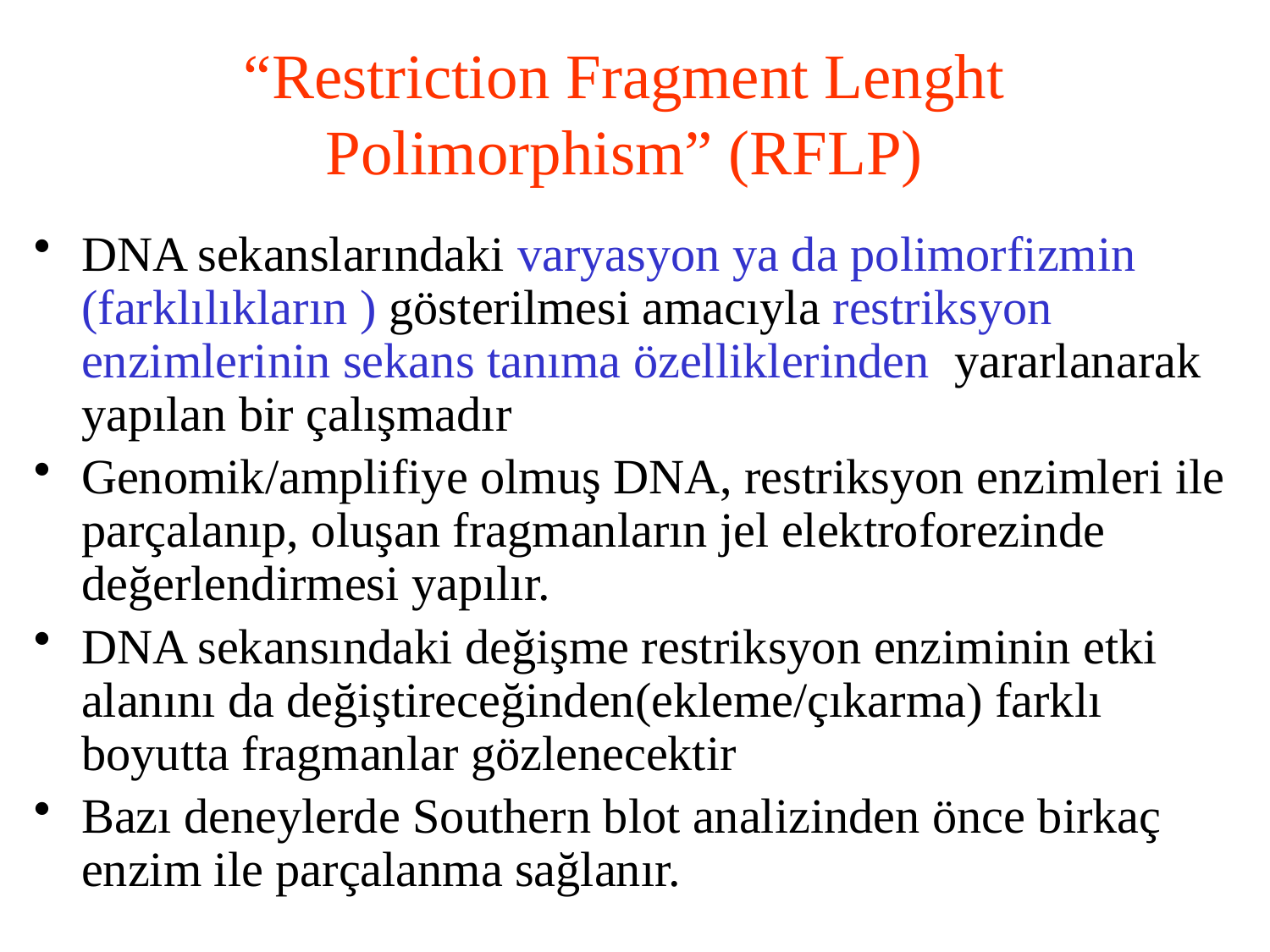

# “Restriction Fragment Lenght Polimorphism” (RFLP)
DNA sekanslarındaki varyasyon ya da polimorfizmin (farklılıkların ) gösterilmesi amacıyla restriksyon enzimlerinin sekans tanıma özelliklerinden  yararlanarak yapılan bir çalışmadır
Genomik/amplifiye olmuş DNA, restriksyon enzimleri ile parçalanıp, oluşan fragmanların jel elektroforezinde değerlendirmesi yapılır.
DNA sekansındaki değişme restriksyon enziminin etki alanını da değiştireceğinden(ekleme/çıkarma) farklı boyutta fragmanlar gözlenecektir
Bazı deneylerde Southern blot analizinden önce birkaç enzim ile parçalanma sağlanır.